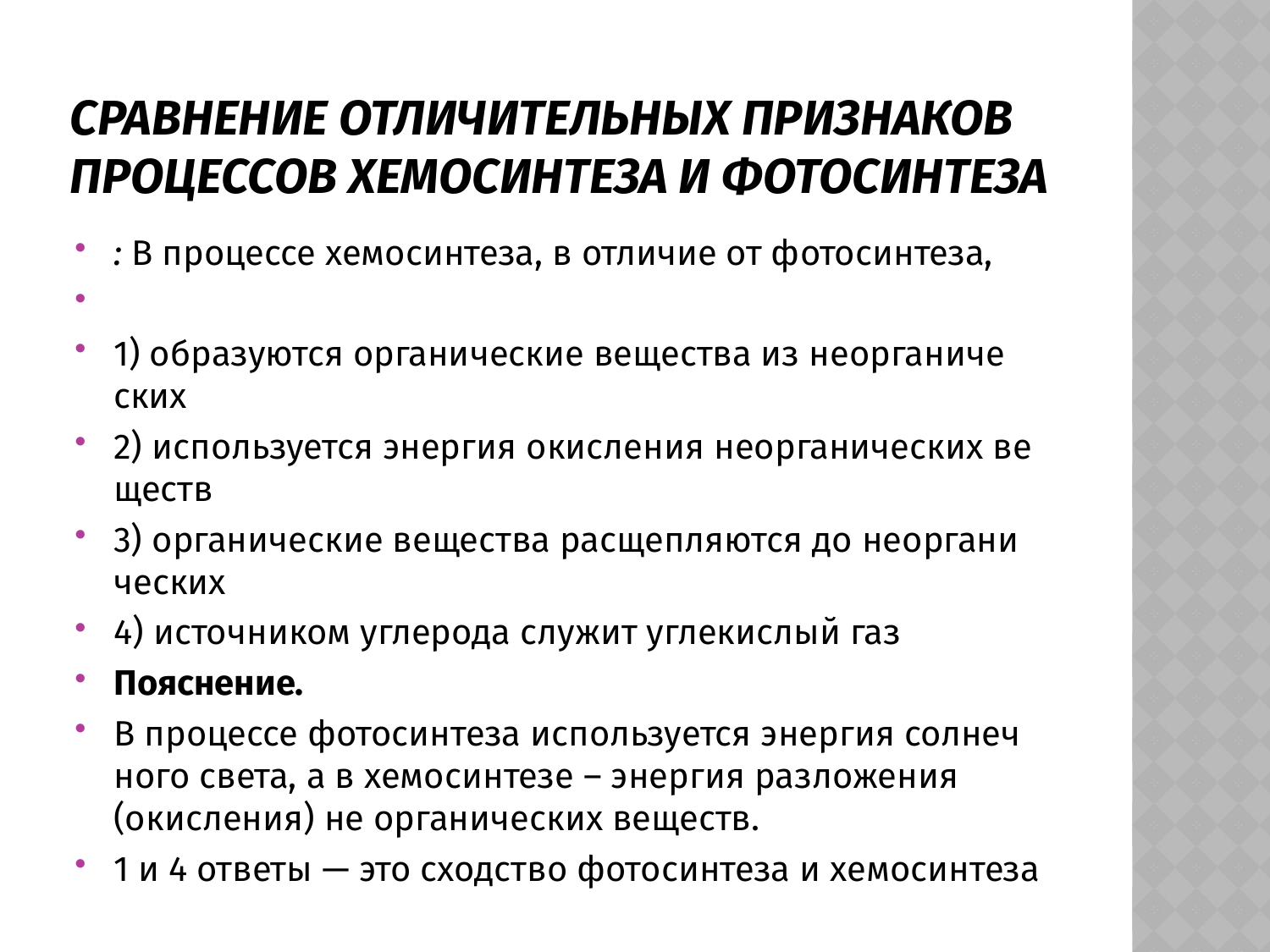

# Сравнение отличительных признаков процессов хемосинтеза и фотосинтеза
: В про­цес­се хе­мо­син­те­за, в от­ли­чие от фо­то­син­те­за,

1) об­ра­зу­ют­ся ор­га­ни­че­ские ве­ще­ства из не­ор­га­ни­че­ских
2) ис­поль­зу­ет­ся энер­гия окис­ле­ния не­ор­га­ни­че­ских ве­ществ
3) ор­га­ни­че­ские ве­ще­ства рас­щеп­ля­ют­ся до не­ор­га­ни­че­ских
4) ис­точ­ни­ком уг­ле­ро­да слу­жит уг­ле­кис­лый газ
По­яс­не­ние.
В про­цес­се фо­то­син­те­за ис­поль­зу­ет­ся энер­гия сол­неч­но­го света, а в хе­мо­син­те­зе – энер­гия раз­ло­же­ния (окис­ле­ния) не ор­га­ни­че­ских ве­ществ.
1 и 4 от­ве­ты — это сход­ство фо­то­син­те­за и хе­мо­син­те­за